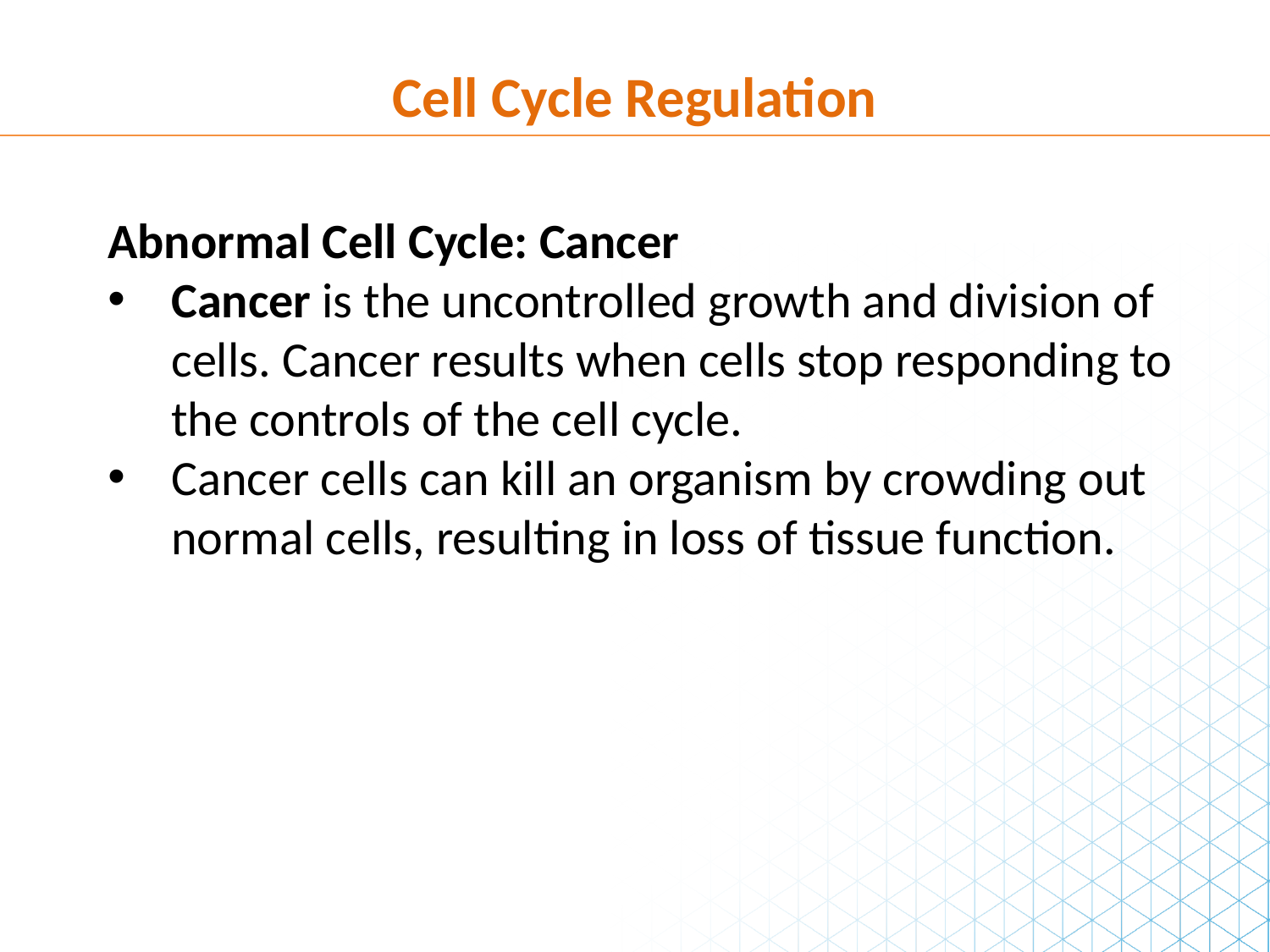

Cell Cycle Regulation
Abnormal Cell Cycle: Cancer
Cancer is the uncontrolled growth and division of cells. Cancer results when cells stop responding to the controls of the cell cycle.
Cancer cells can kill an organism by crowding out normal cells, resulting in loss of tissue function.